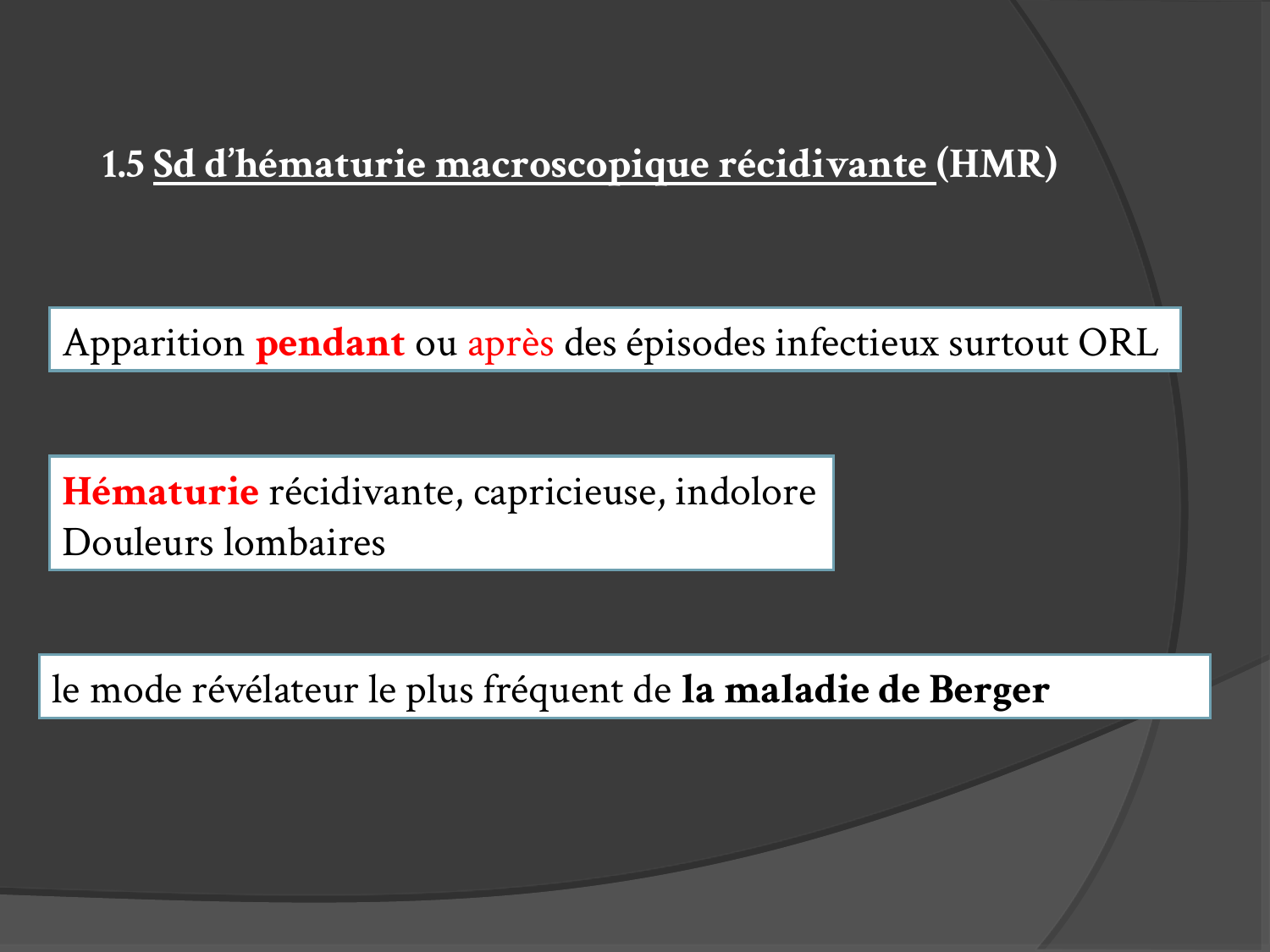

1.5 Sd d’hématurie macroscopique récidivante (HMR)
Apparition pendant ou après des épisodes infectieux surtout ORL
Hématurie récidivante, capricieuse, indolore
Douleurs lombaires
le mode révélateur le plus fréquent de la maladie de Berger